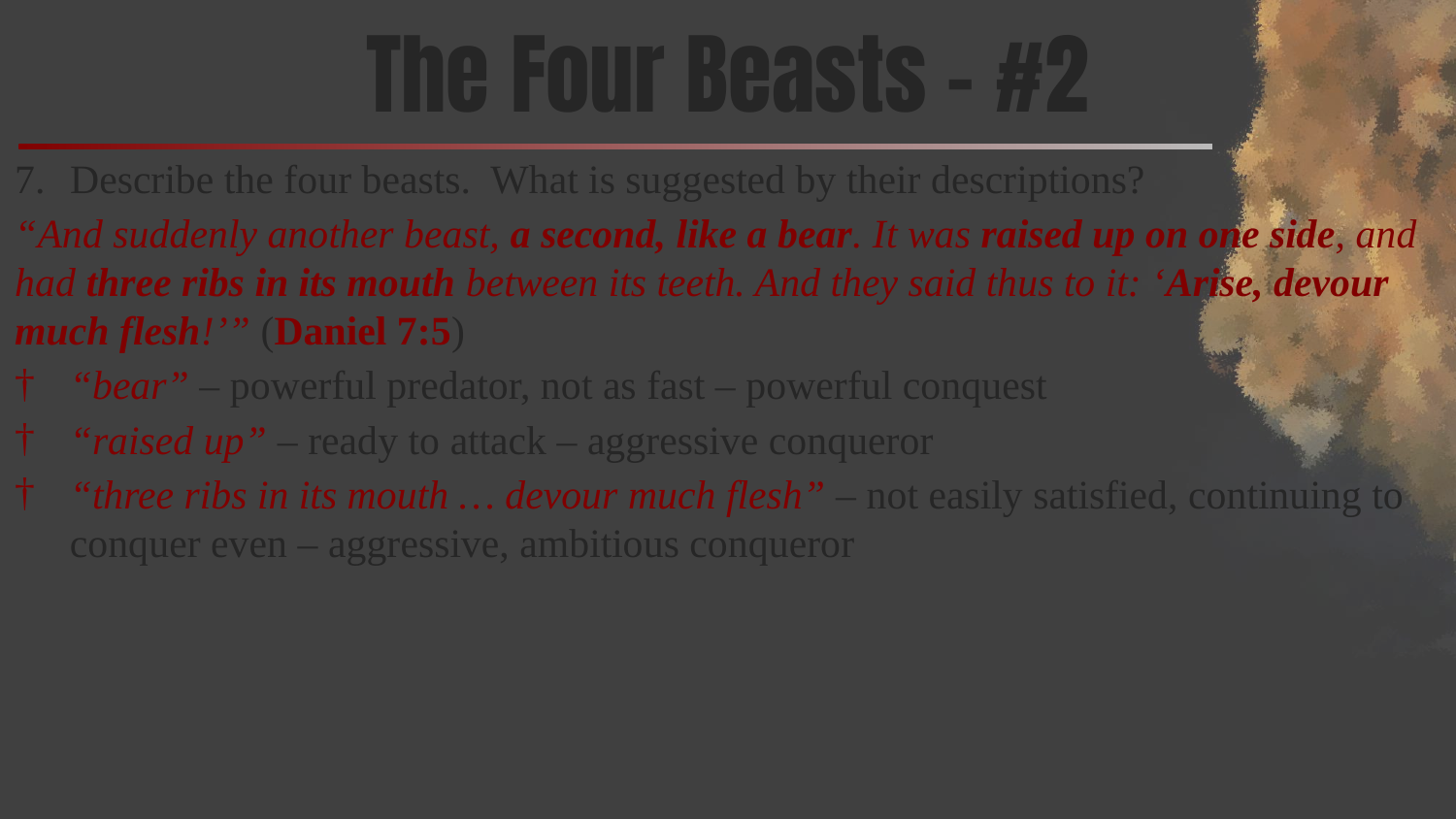

# The Four Beasts – #2
Describe the four beasts.  What is suggested by their descriptions?
“And suddenly another beast, a second, like a bear. It was raised up on one side, and had three ribs in its mouth between its teeth. And they said thus to it: ‘Arise, devour much flesh!’” (Daniel 7:5)
“bear” – powerful predator, not as fast – powerful conquest
“raised up” – ready to attack – aggressive conqueror
“three ribs in its mouth … devour much flesh” – not easily satisfied, continuing to conquer even – aggressive, ambitious conqueror